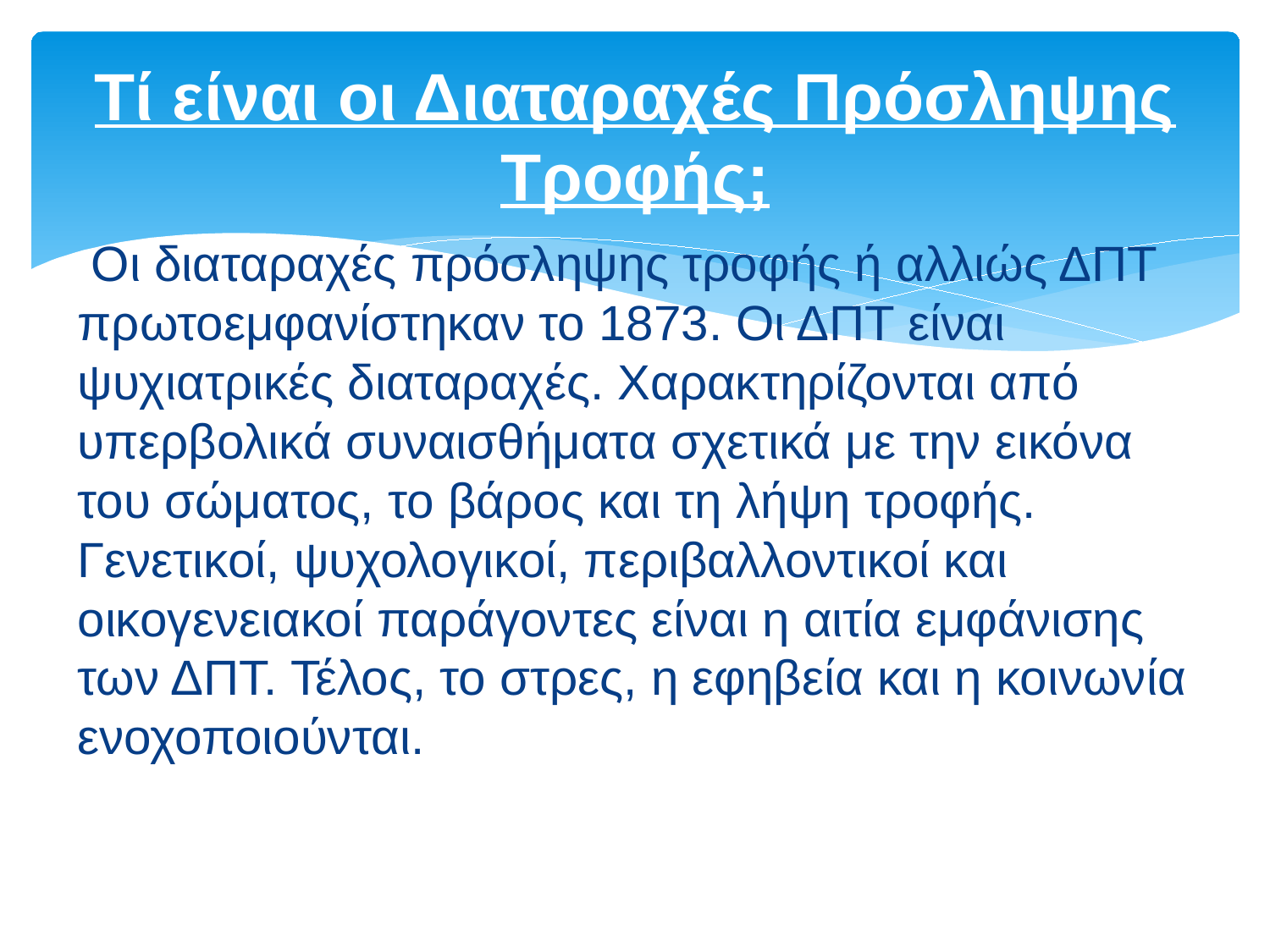

# Τί είναι οι Διαταραχές Πρόσληψης Τροφής;
 Οι διαταραχές πρόσληψης τροφής ή αλλιώς ΔΠΤ πρωτοεμφανίστηκαν το 1873. Οι ΔΠΤ είναι ψυχιατρικές διαταραχές. Χαρακτηρίζονται από υπερβολικά συναισθήματα σχετικά με την εικόνα του σώματος, το βάρος και τη λήψη τροφής.  Γενετικοί, ψυχολογικοί, περιβαλλοντικοί και οικογενειακοί παράγοντες είναι η αιτία εμφάνισης των ΔΠΤ. Τέλος, το στρες, η εφηβεία και η κοινωνία ενοχοποιούνται.